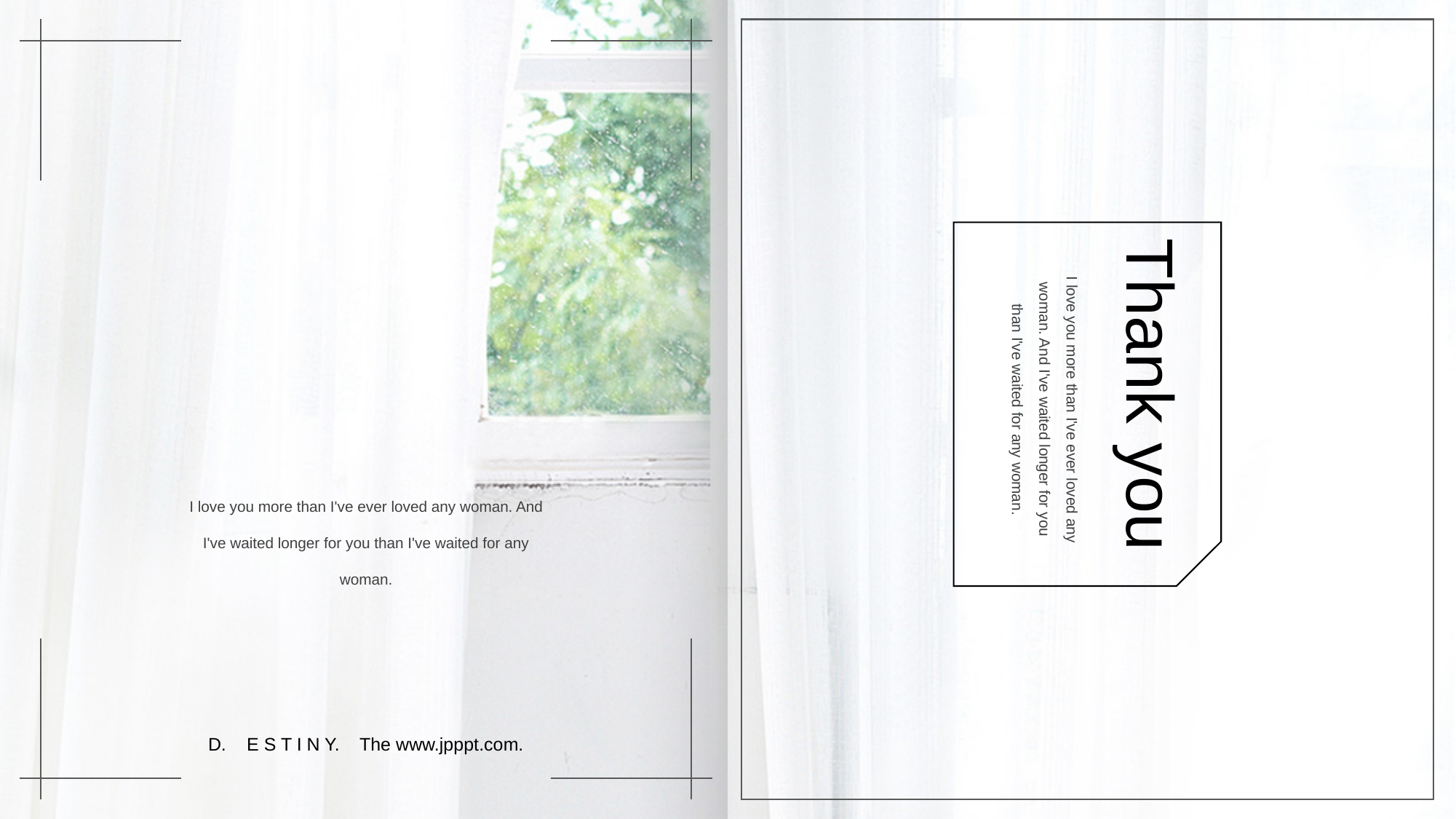

Thank you
I love you more than I've ever loved any woman. And I've waited longer for you than I've waited for any woman.
I love you more than I've ever loved any woman. And I've waited longer for you than I've waited for any woman.
D.    E S T I N Y.    The www.jpppt.com.